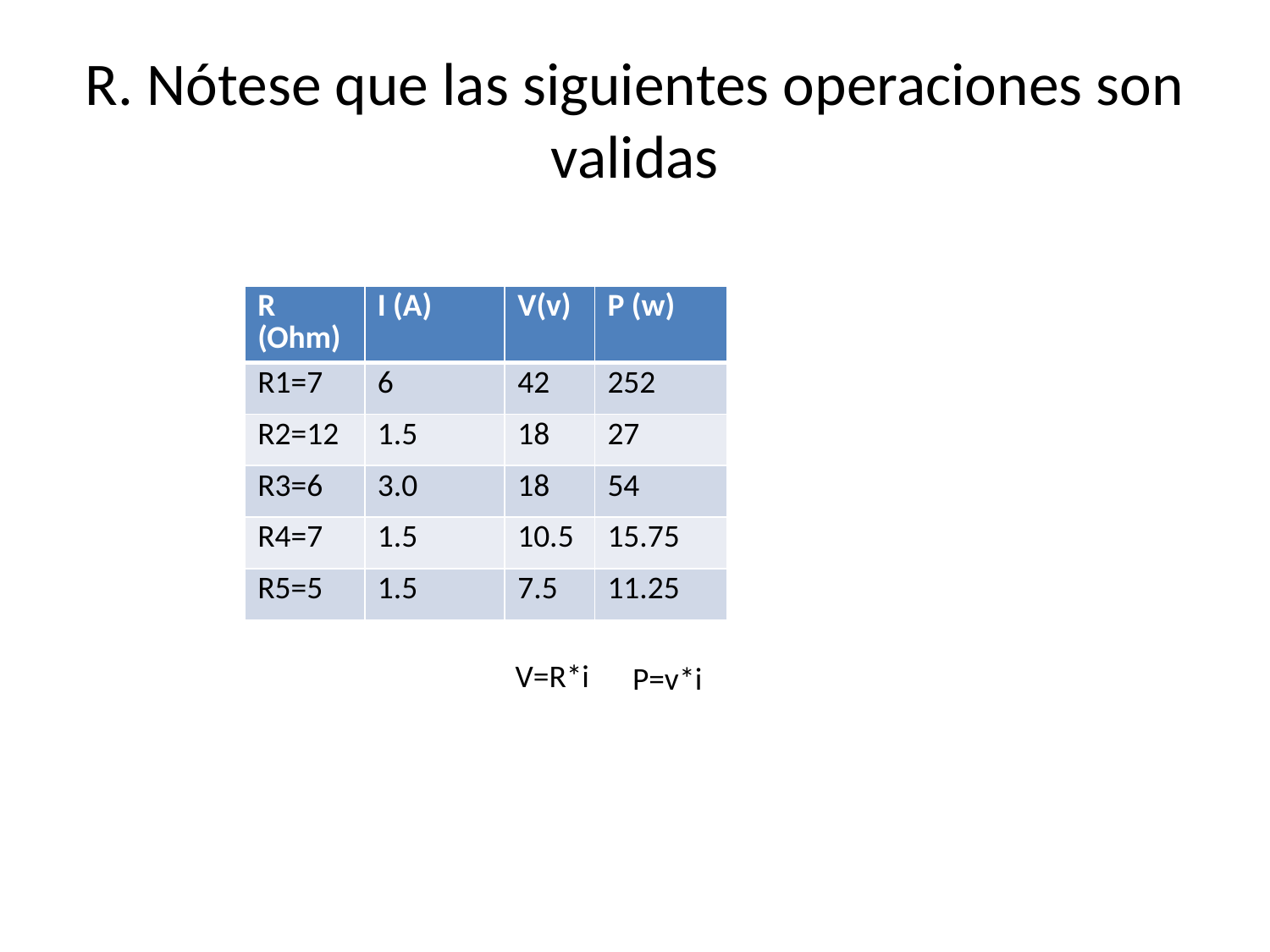

# R. Nótese que las siguientes operaciones son validas
| R (Ohm) | I (A) | V(v) | P (w) |
| --- | --- | --- | --- |
| R1=7 | 6 | 42 | 252 |
| R2=12 | 1.5 | 18 | 27 |
| R3=6 | 3.0 | 18 | 54 |
| R4=7 | 1.5 | 10.5 | 15.75 |
| R5=5 | 1.5 | 7.5 | 11.25 |
V=R*i
P=v*i